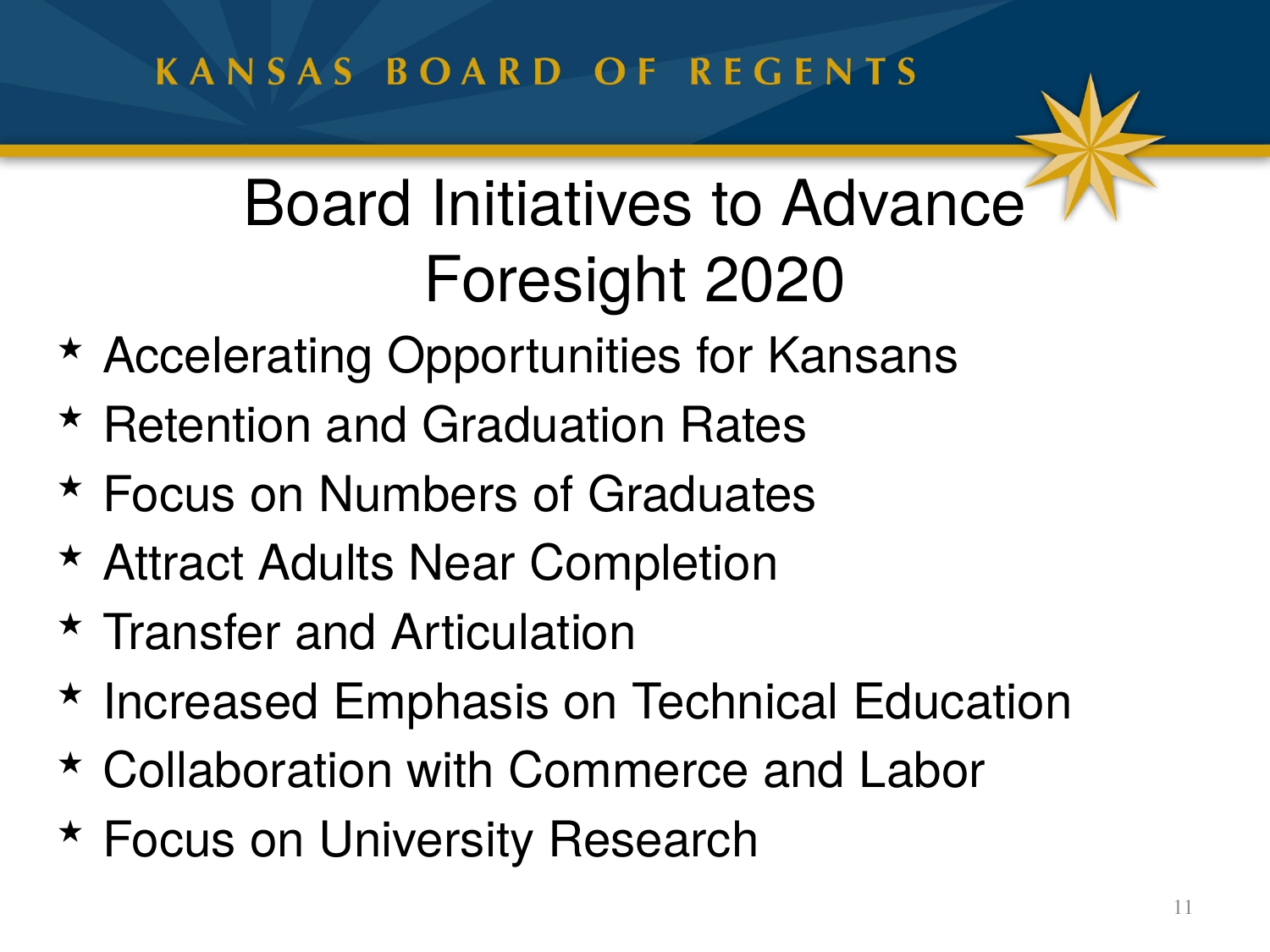

# Board Initiatives to Advance Foresight 2020
Accelerating Opportunities for Kansans
Retention and Graduation Rates
Focus on Numbers of Graduates
Attract Adults Near Completion
Transfer and Articulation
Increased Emphasis on Technical Education
Collaboration with Commerce and Labor
Focus on University Research
11